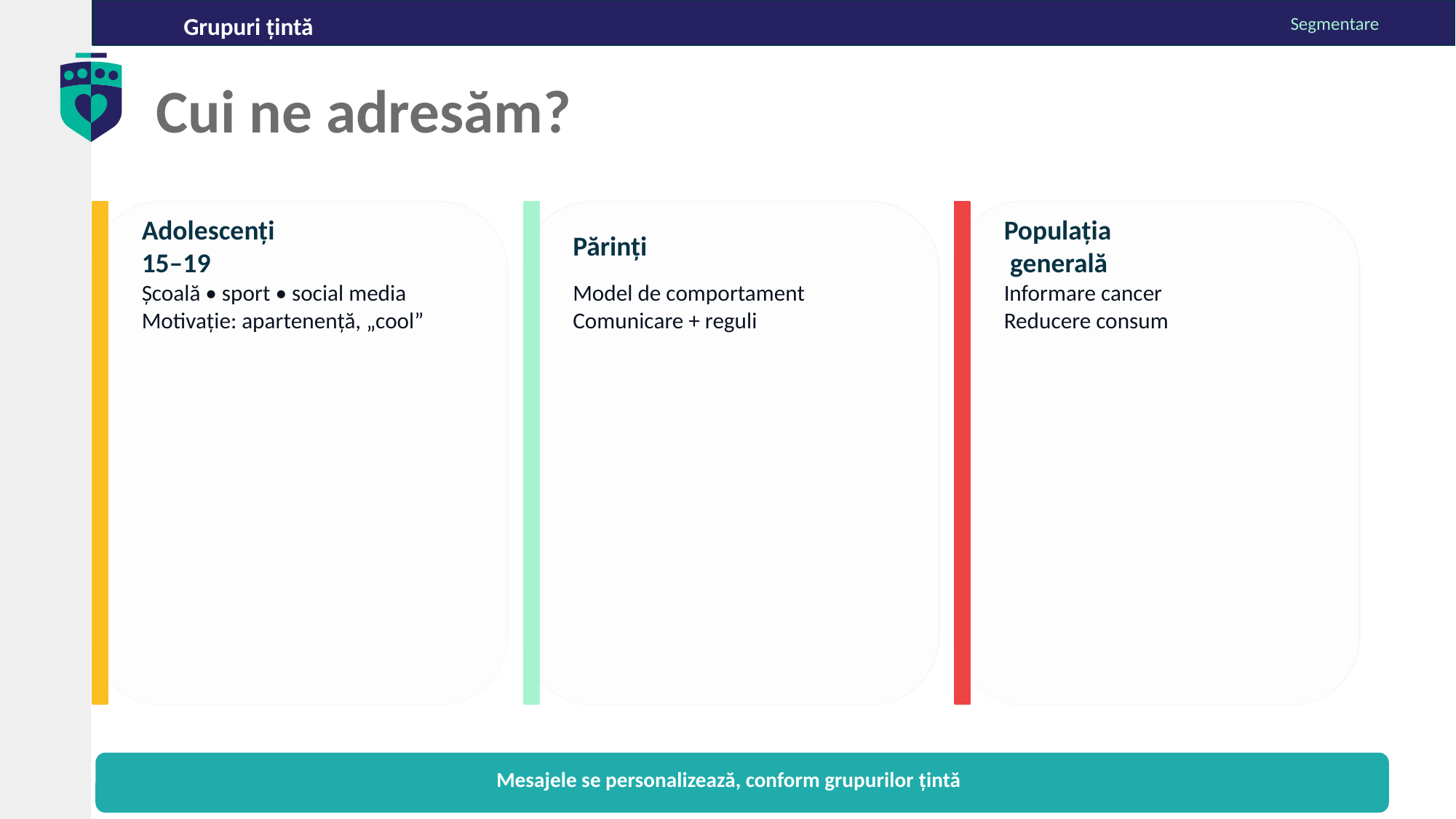

Grupuri țintă
Segmentare
Cui ne adresăm?

Adolescenți
15–19
Părinți
Populația
 generală
Școală • sport • social media
Motivație: apartenență, „cool”
Model de comportament
Comunicare + reguli
Informare cancer
Reducere consum

Mesajele se personalizează, conform grupurilor țintă